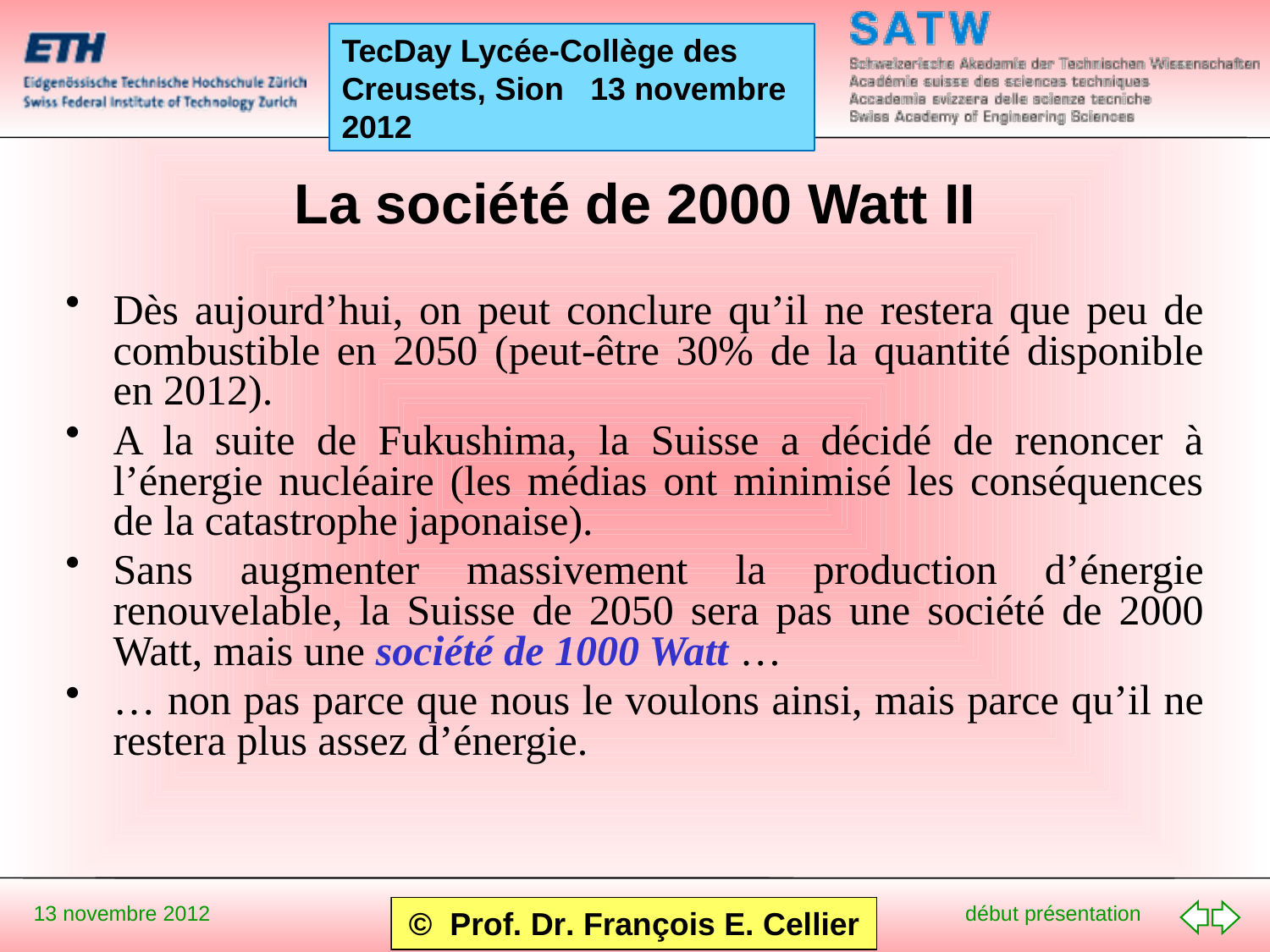

# La société de 2000 Watt II
Dès aujourd’hui, on peut conclure qu’il ne restera que peu de combustible en 2050 (peut-être 30% de la quantité disponible en 2012).
A la suite de Fukushima, la Suisse a décidé de renoncer à l’énergie nucléaire (les médias ont minimisé les conséquences de la catastrophe japonaise).
Sans augmenter massivement la production d’énergie renouvelable, la Suisse de 2050 sera pas une société de 2000 Watt, mais une société de 1000 Watt …
… non pas parce que nous le voulons ainsi, mais parce qu’il ne restera plus assez d’énergie.